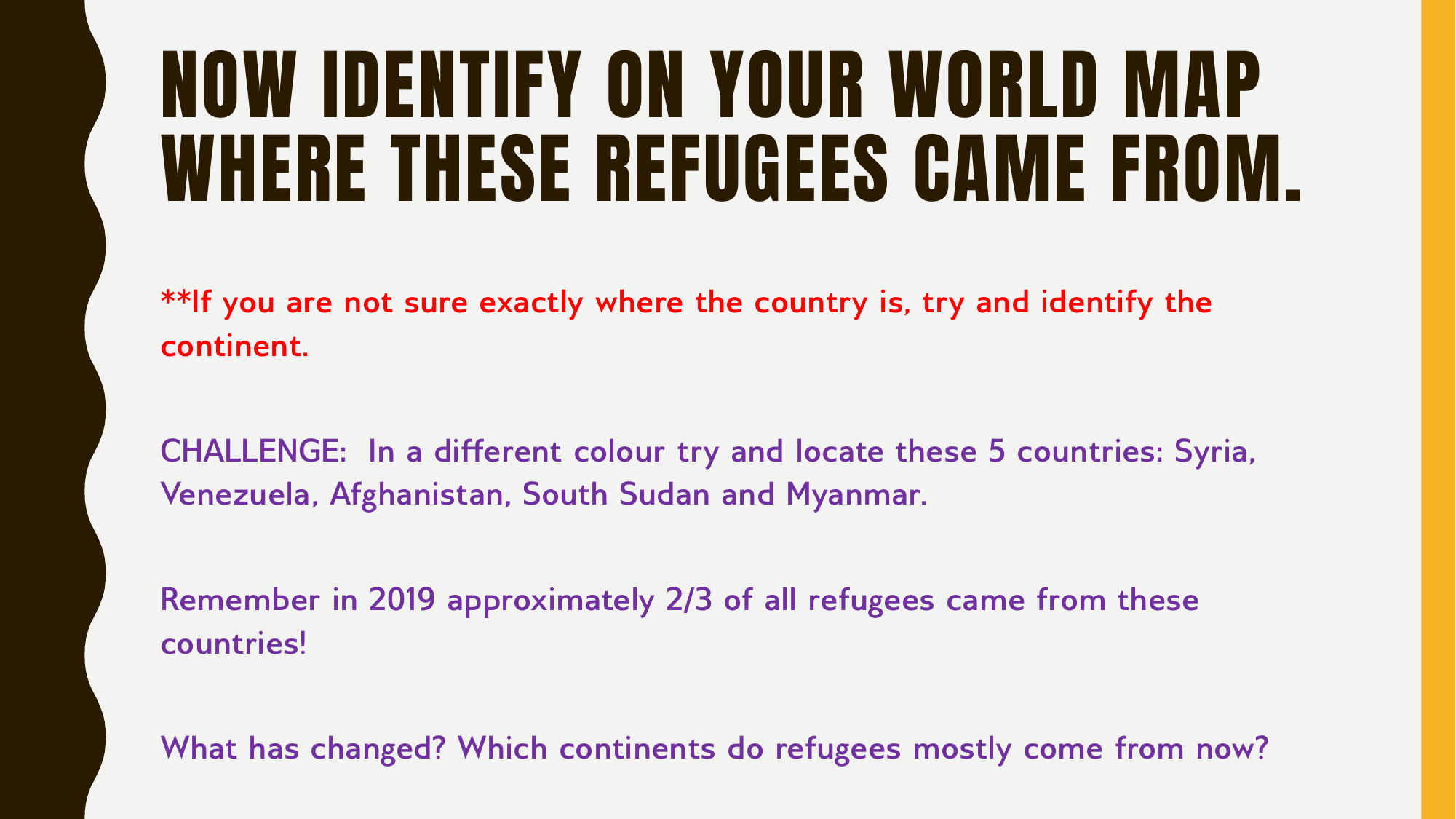

# Now identify on your world map where these refugees came from.
**If you are not sure exactly where the country is, try and identify the continent.

CHALLENGE:  In a different colour try and locate these 5 countries: Syria, Venezuela, Afghanistan, South Sudan and Myanmar.

Remember in 2019 approximately 2/3 of all refugees came from these countries!

What has changed? Which continents do refugees mostly come from now?